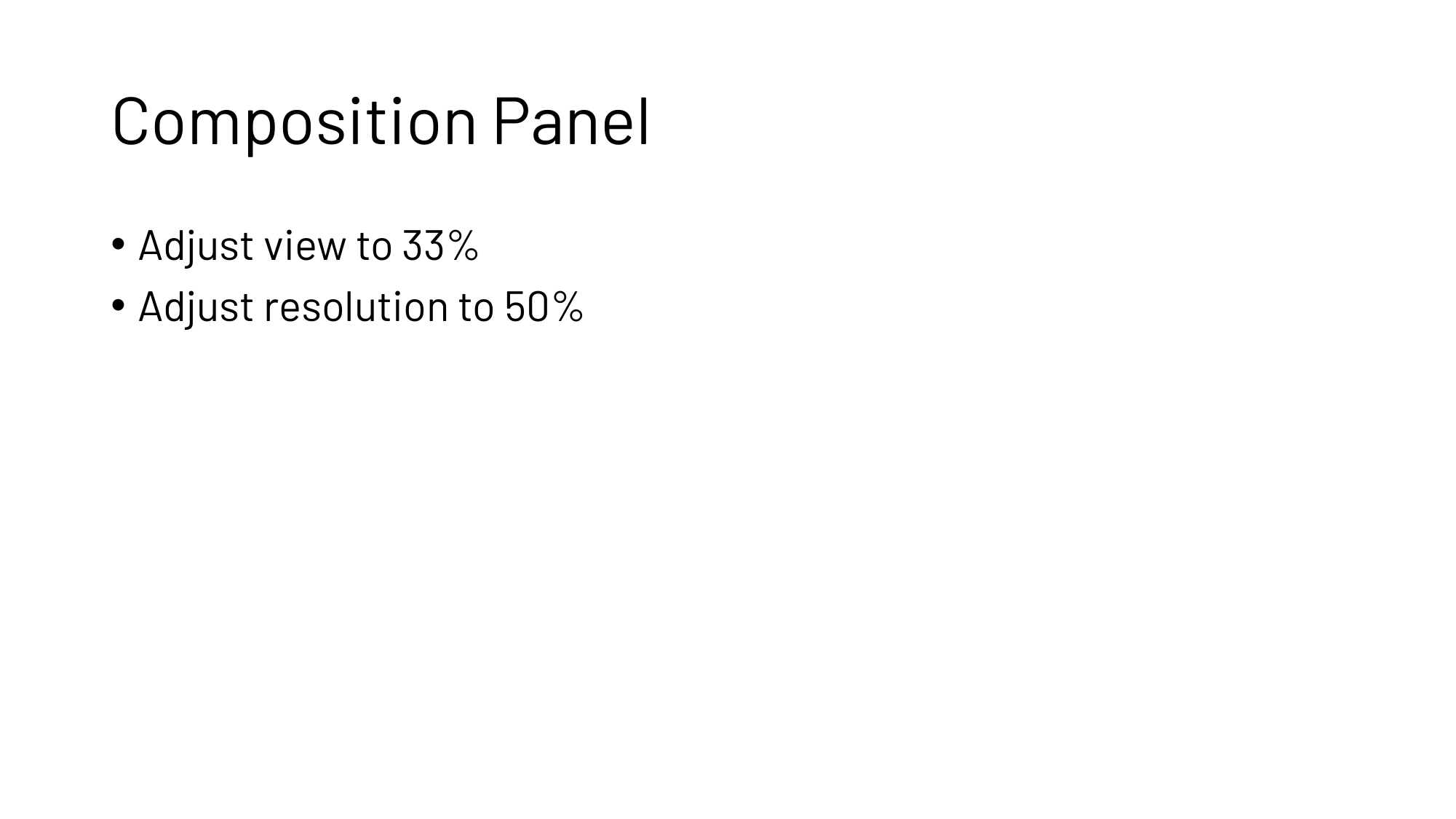

# Composition Panel
Adjust view to 33%
Adjust resolution to 50%